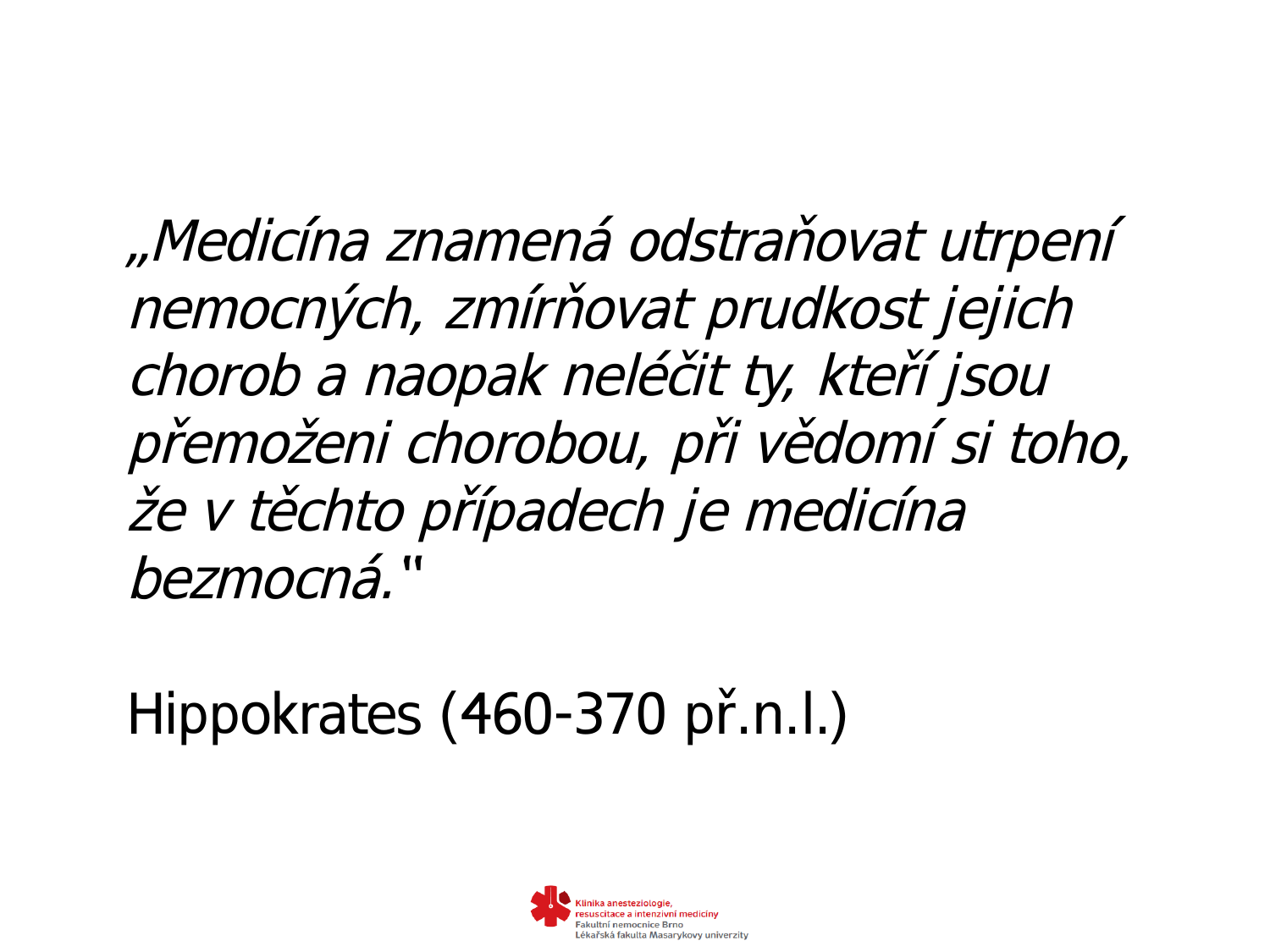

„Medicína znamená odstraňovat utrpení nemocných, zmírňovat prudkost jejich chorob a naopak neléčit ty, kteří jsou přemoženi chorobou, při vědomí si toho, že v těchto případech je medicína bezmocná.“

Hippokrates (460-370 př.n.l.)